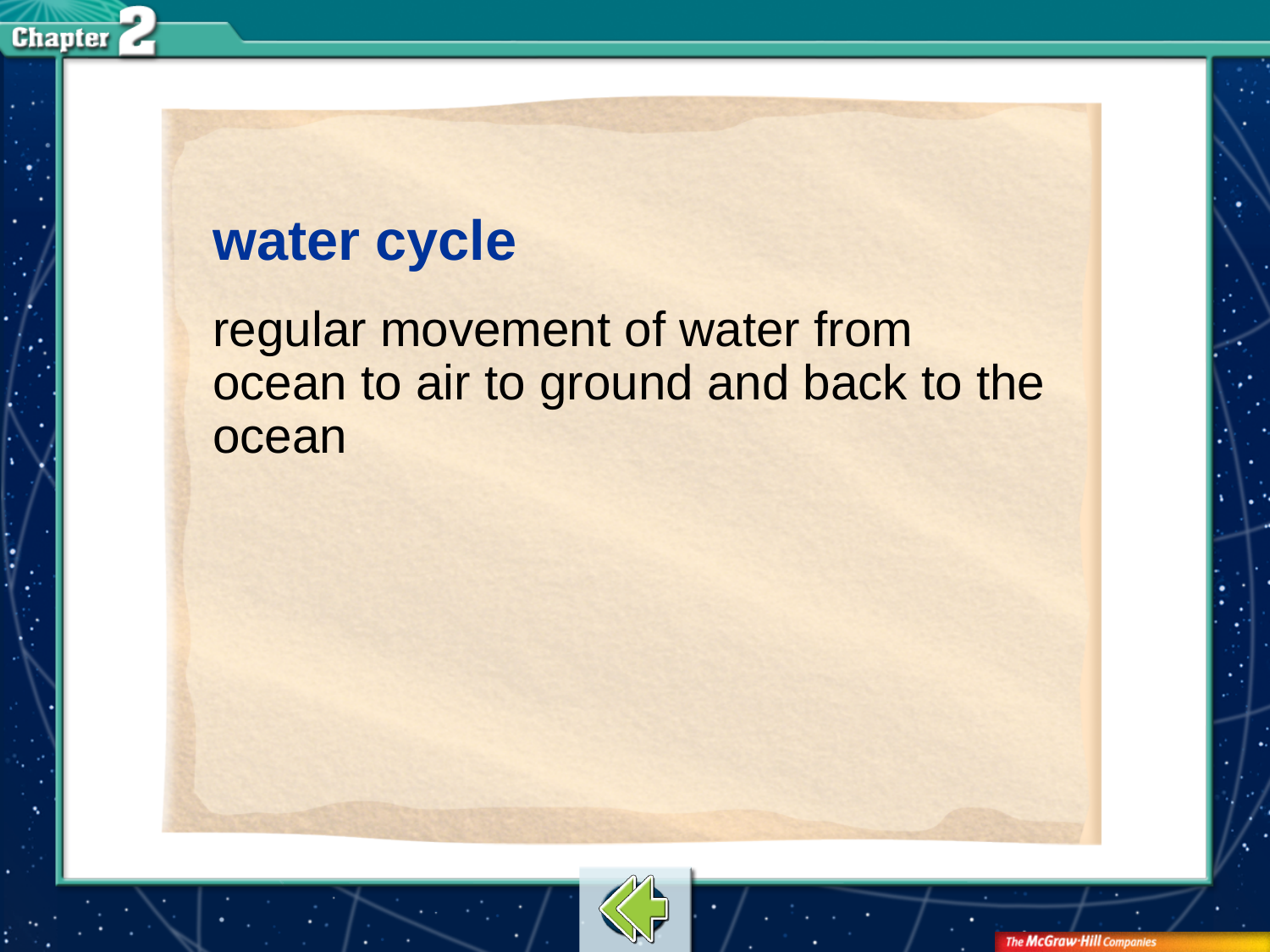

water cycle
regular movement of water from ocean to air to ground and back to the ocean
# Vocab22